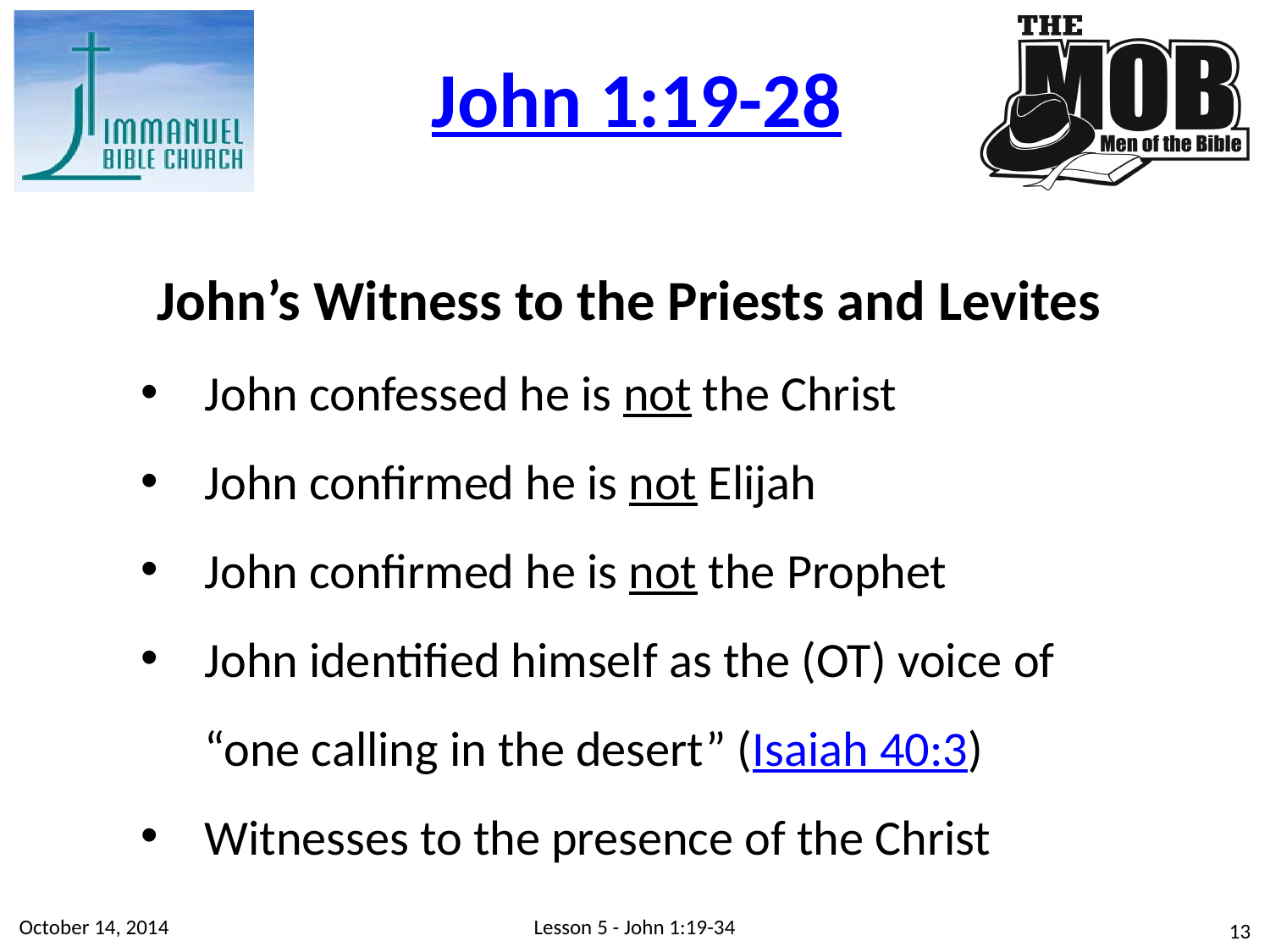

John 1:19-28
John’s Witness to the Priests and Levites
John confessed he is not the Christ
John confirmed he is not Elijah
John confirmed he is not the Prophet
John identified himself as the (OT) voice of “one calling in the desert” (Isaiah 40:3)
Witnesses to the presence of the Christ
October 14, 2014
Lesson 5 - John 1:19-34
13